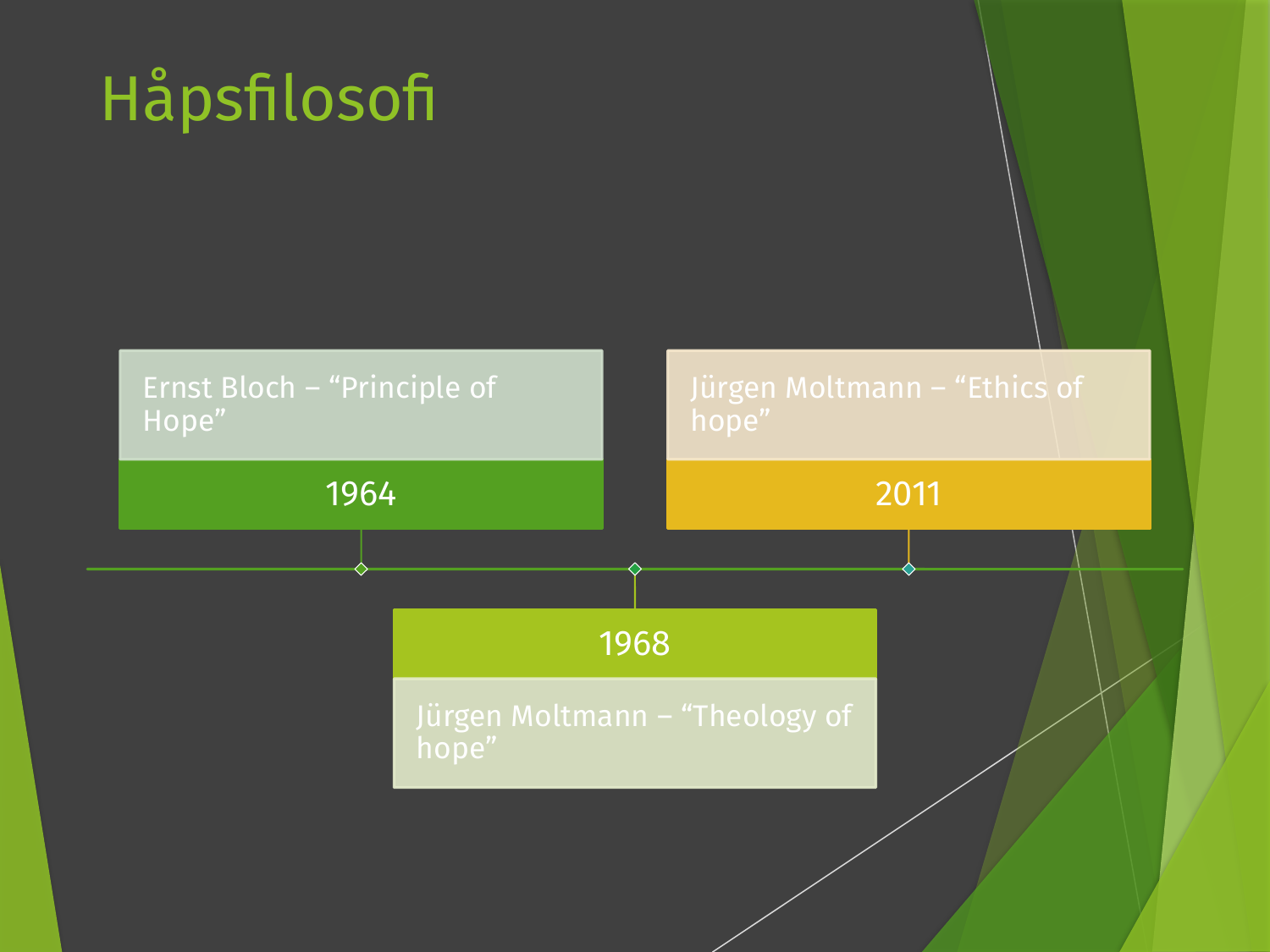

# Håpsfilosofi
1964
Ernst Bloch – “Principle of Hope”
1968
Jürgen Moltmann – “Theology of hope”
2011
Jürgen Moltmann – “Ethics of hope”